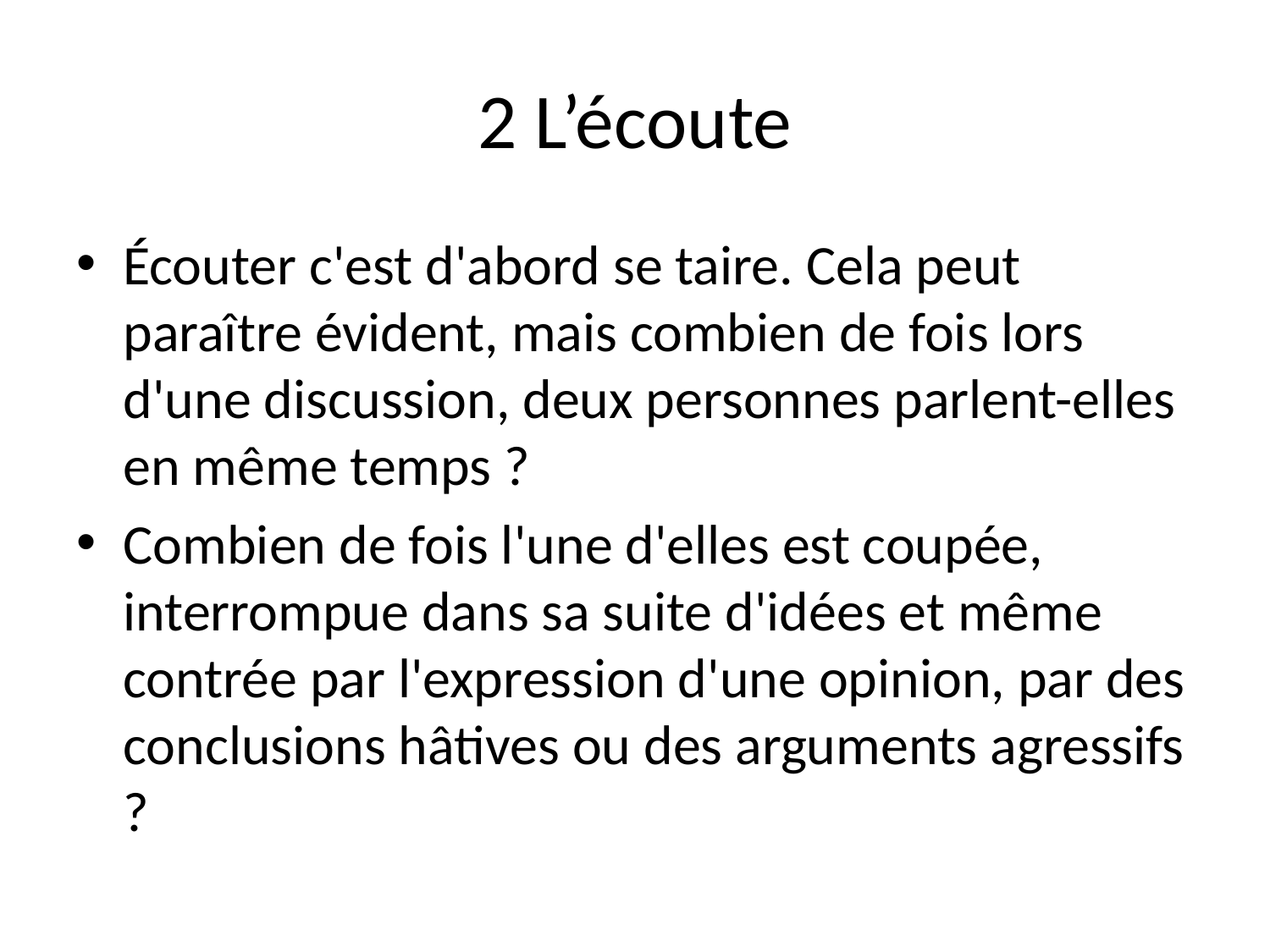

# 2 L’écoute
Écouter c'est d'abord se taire. Cela peut paraître évident, mais combien de fois lors d'une discussion, deux personnes parlent-elles en même temps ?
Combien de fois l'une d'elles est coupée, interrompue dans sa suite d'idées et même contrée par l'expression d'une opinion, par des conclusions hâtives ou des arguments agressifs ?